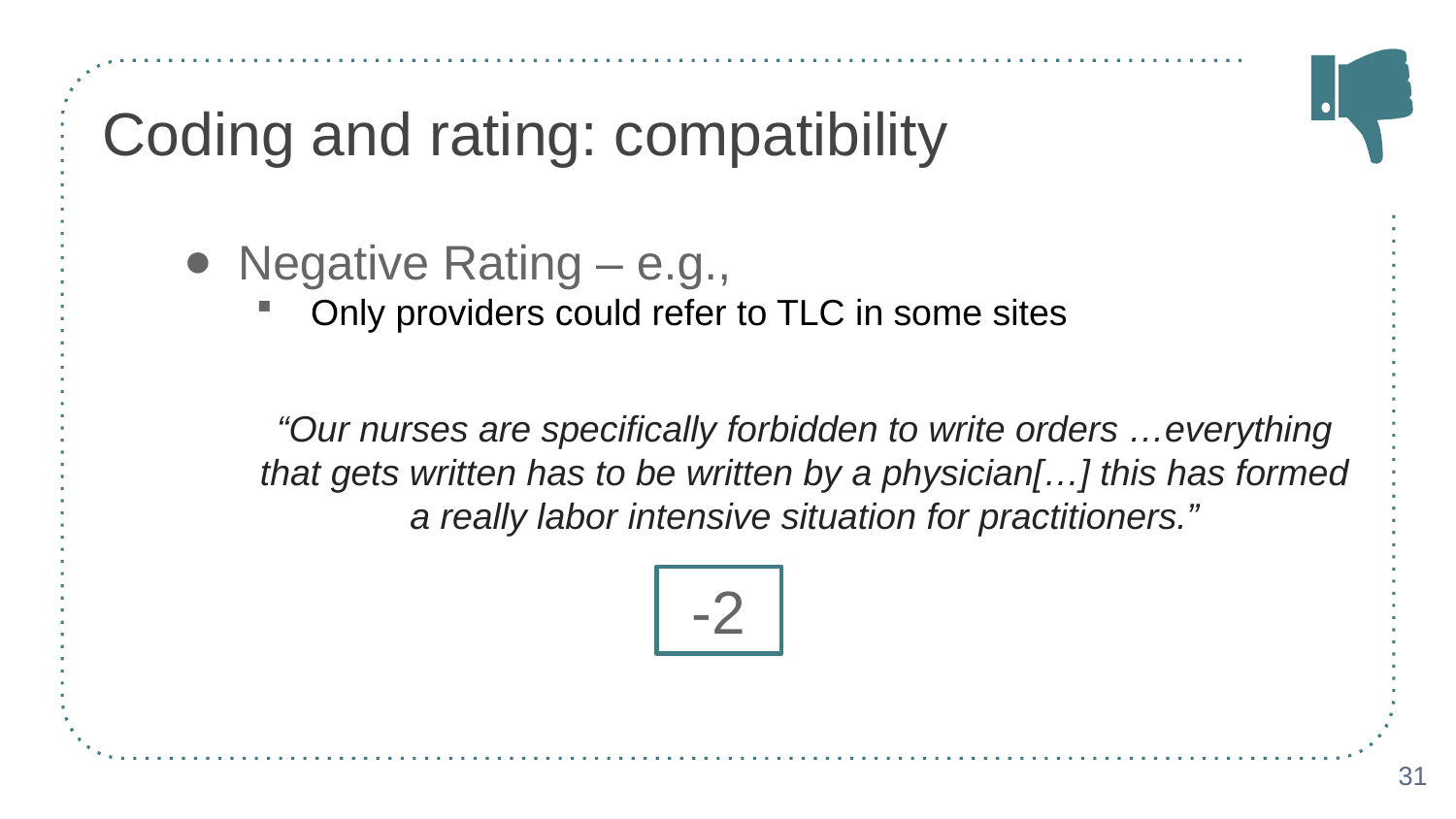

# Coding and rating: compatibility
Negative Rating – e.g.,
Only providers could refer to TLC in some sites

“Our nurses are specifically forbidden to write orders …everything that gets written has to be written by a physician[…] this has formed a really labor intensive situation for practitioners.”

-2
31